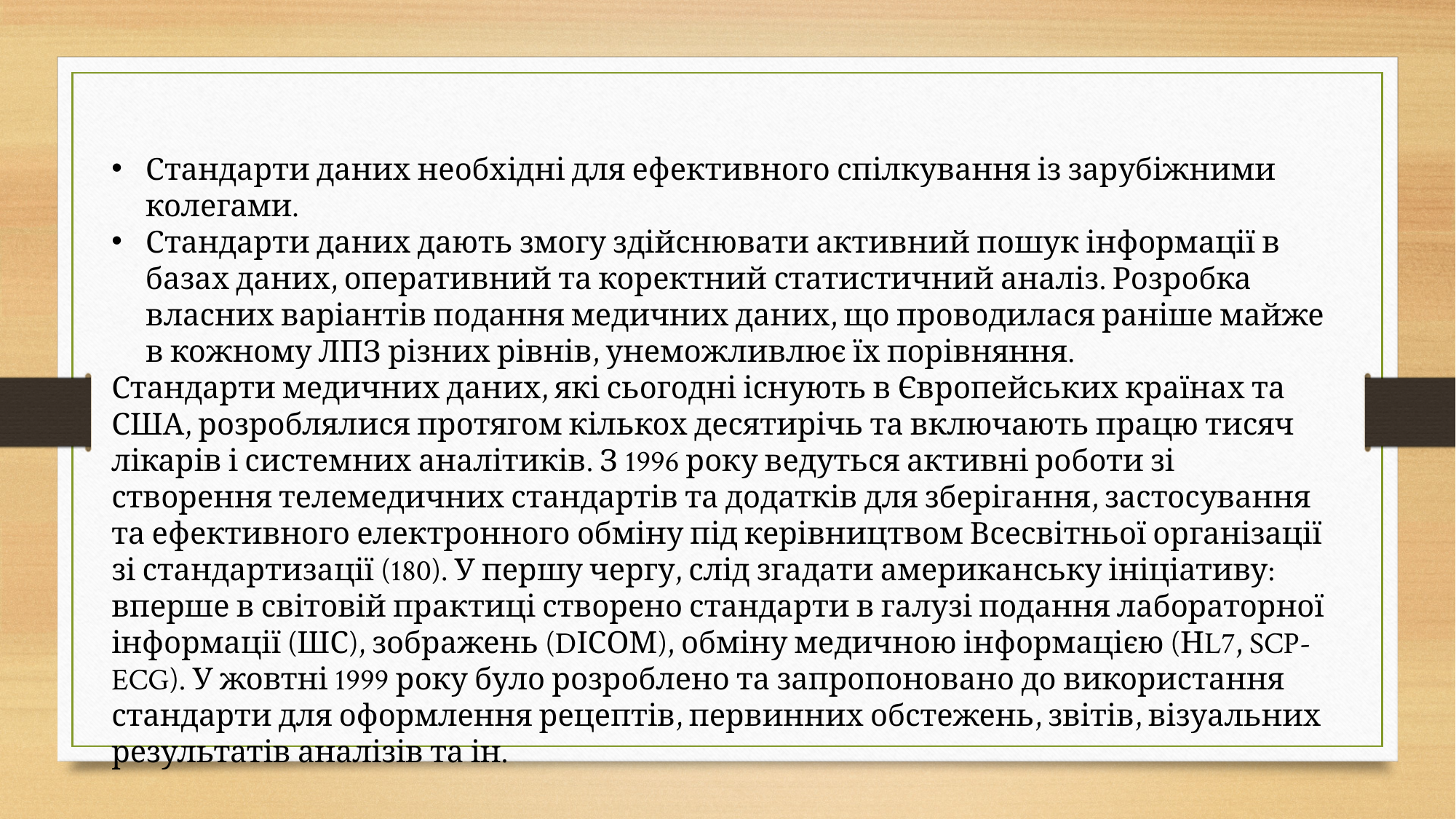

Стандарти даних необхідні для ефективного спілкування із зарубіжними колегами.
Стандарти даних дають змогу здійс­нювати активний пошук інформації в базах даних, оператив­ний та коректний статистичний аналіз. Розробка власних варіантів подання медичних даних, що проводилася раніше майже в кожному ЛПЗ різних рівнів, унеможливлює їх порів­няння.
Стандарти медичних даних, які сьогодні існують в Єв­ропейських країнах та США, розроблялися протягом кількох десятирічь та включають працю тисяч лікарів і системних аналітиків. З 1996 року ведуться активні роботи зі створення телемедичних стандартів та додатків для зберігання, застосу­вання та ефективного електронного обміну під керівництвом Всесвітньої організації зі стандартизації (180). У першу чергу, слід згадати американську ініціативу: вперше в світовій прак­тиці створено стандарти в галузі подання лабораторної інфор­мації (ШС), зображень (DІСОМ), обміну медичною інформа­цією (НL7, SCP-ECG). У жовтні 1999 року було розроблено та зап­ропоновано до використання стандарти для оформлення ре­цептів, первинних обстежень, звітів, візуальних результатів аналізів та ін.